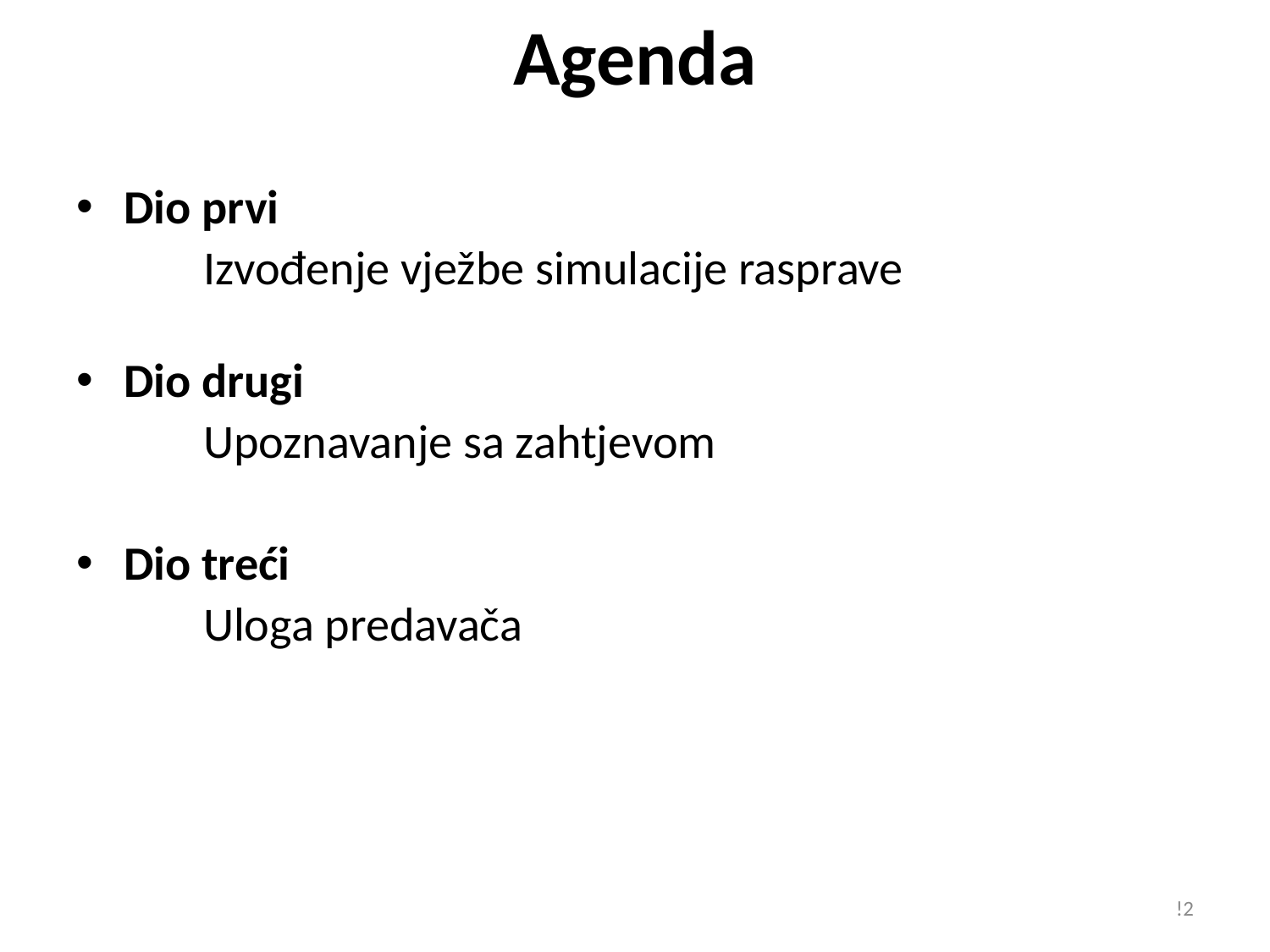

# Agenda
Dio prvi
	Izvođenje vježbe simulacije rasprave
Dio drugi
	Upoznavanje sa zahtjevom

Dio treći
	Uloga predavača

!2